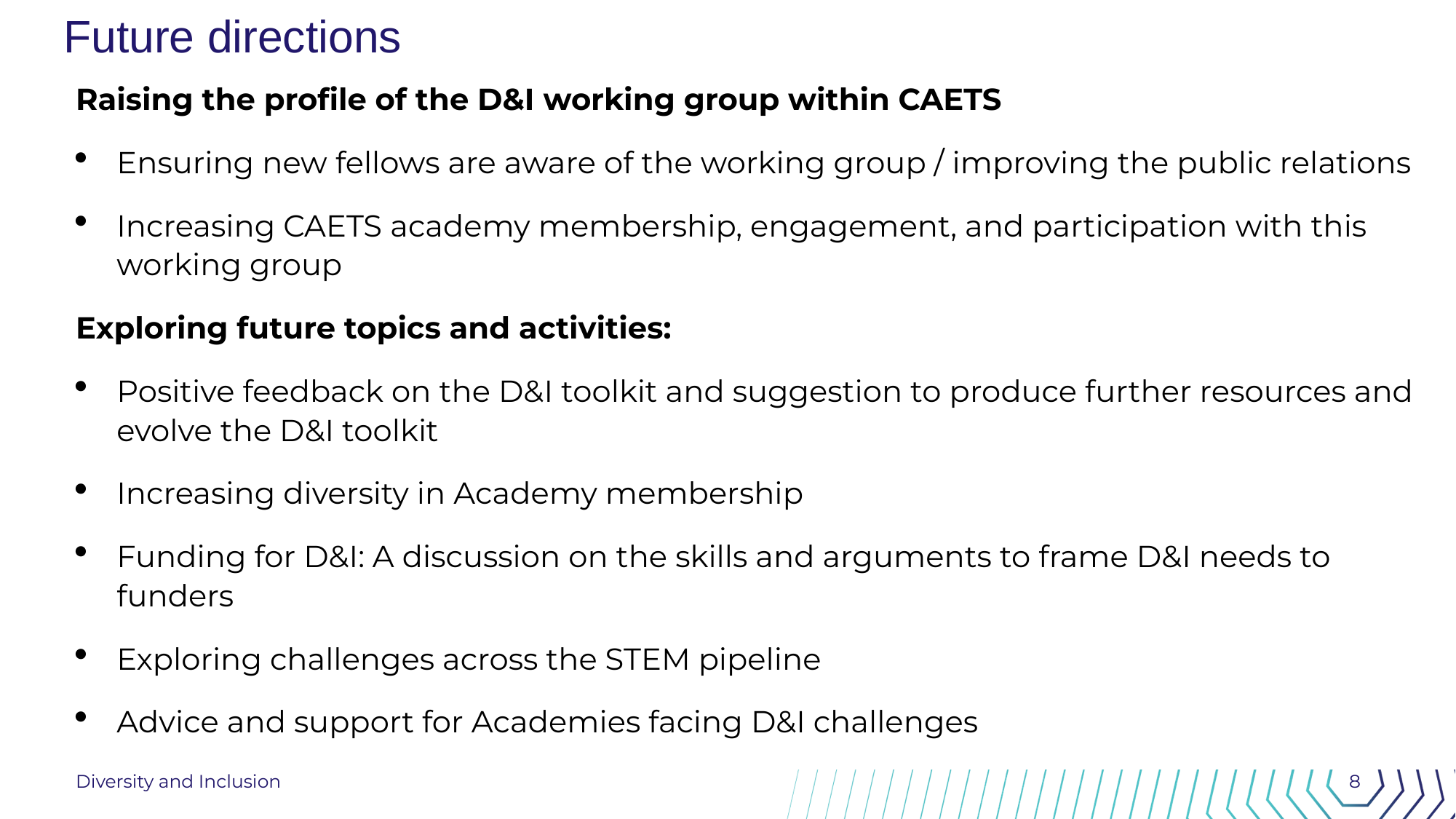

# Future directions
Raising the profile of the D&I working group within CAETS
Ensuring new fellows are aware of the working group / improving the public relations
Increasing CAETS academy membership, engagement, and participation with this working group
Exploring future topics and activities:
Positive feedback on the D&I toolkit and suggestion to produce further resources and evolve the D&I toolkit
Increasing diversity in Academy membership
Funding for D&I: A discussion on the skills and arguments to frame D&I needs to funders
Exploring challenges across the STEM pipeline
Advice and support for Academies facing D&I challenges
Diversity and Inclusion
8